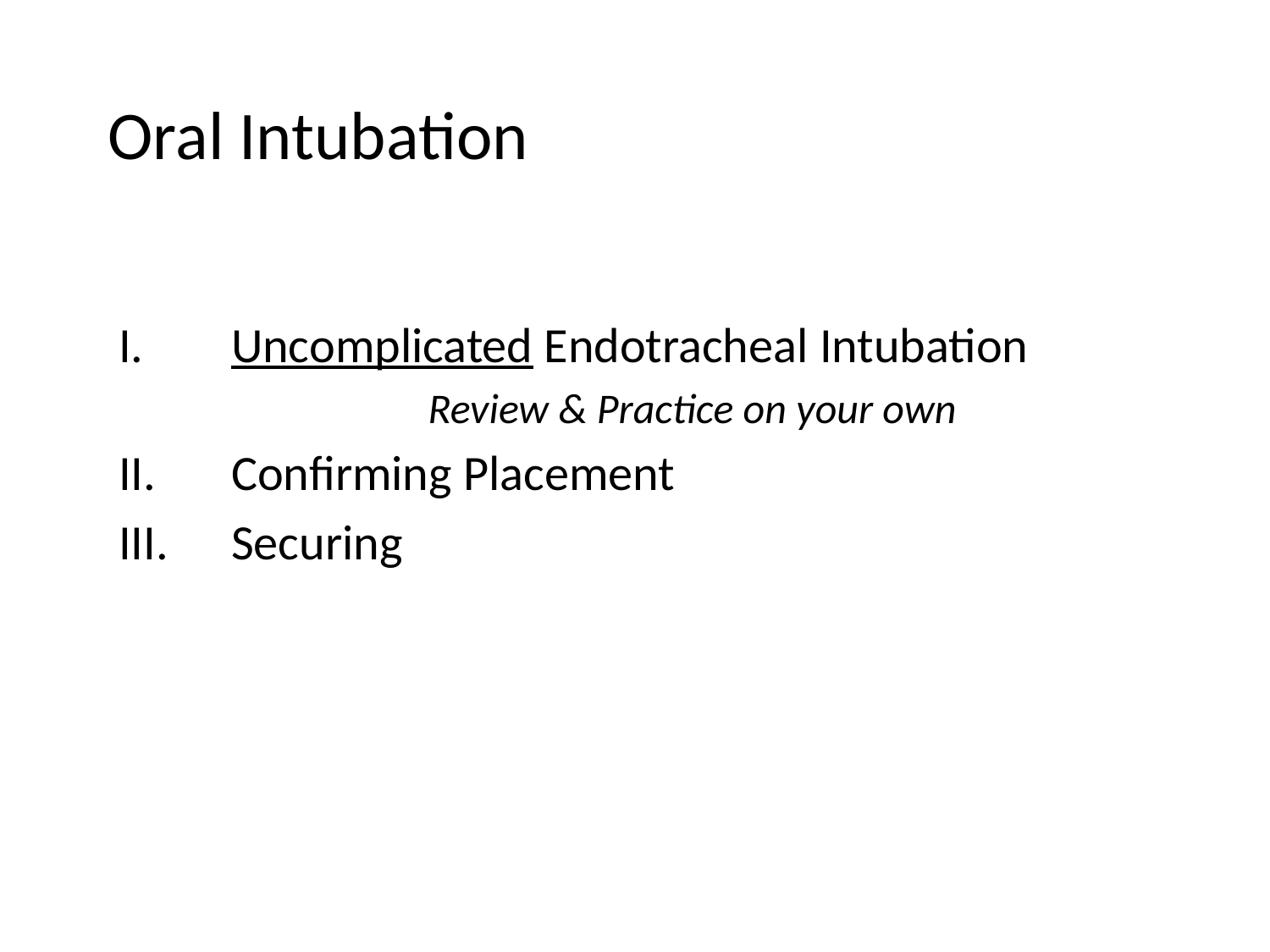

# Oral Intubation
Uncomplicated Endotracheal Intubation
		Review & Practice on your own
Confirming Placement
Securing